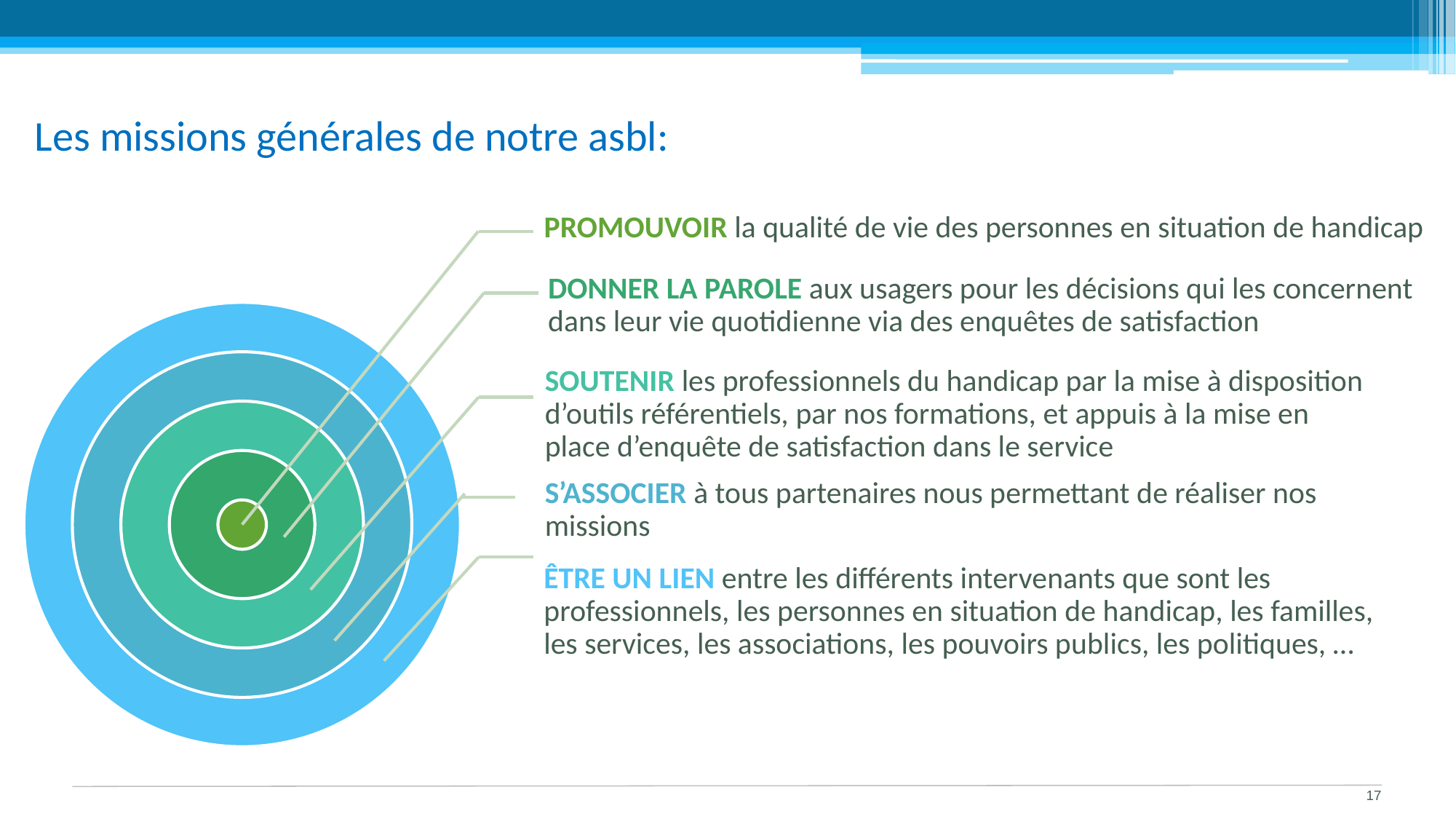

# Les missions générales de notre asbl:
PROMOUVOIR la qualité de vie des personnes en situation de handicap
DONNER LA PAROLE aux usagers pour les décisions qui les concernent dans leur vie quotidienne via des enquêtes de satisfaction

SOUTENIR les professionnels du handicap par la mise à disposition d’outils référentiels, par nos formations, et appuis à la mise en place d’enquête de satisfaction dans le service

S’ASSOCIER à tous partenaires nous permettant de réaliser nos missions

ÊTRE UN LIEN entre les différents intervenants que sont les professionnels, les personnes en situation de handicap, les familles, les services, les associations, les pouvoirs publics, les politiques, …